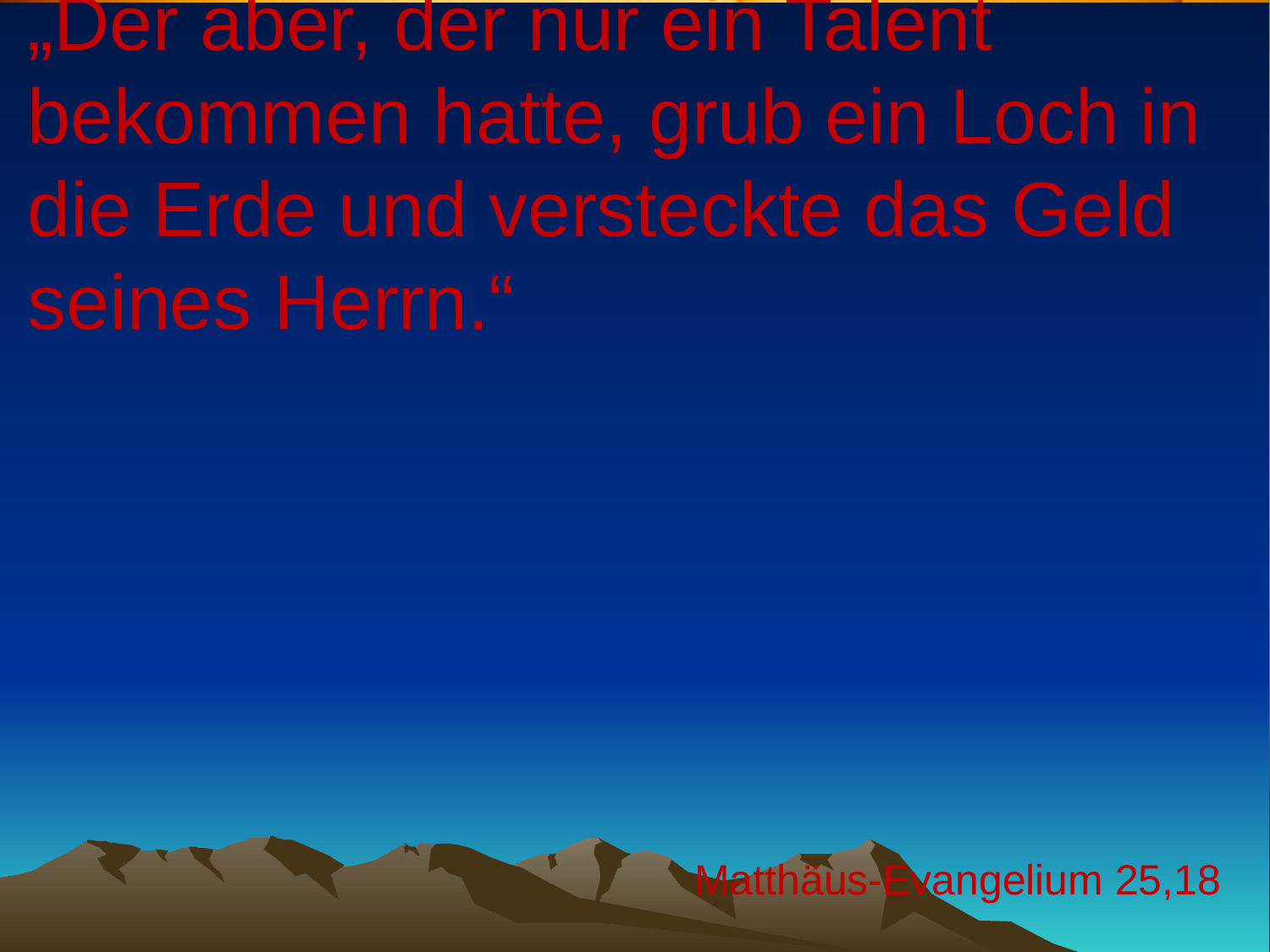

# „Der aber, der nur ein Talent bekommen hatte, grub ein Loch in die Erde und versteckte das Geld seines Herrn.“
Matthäus-Evangelium 25,18